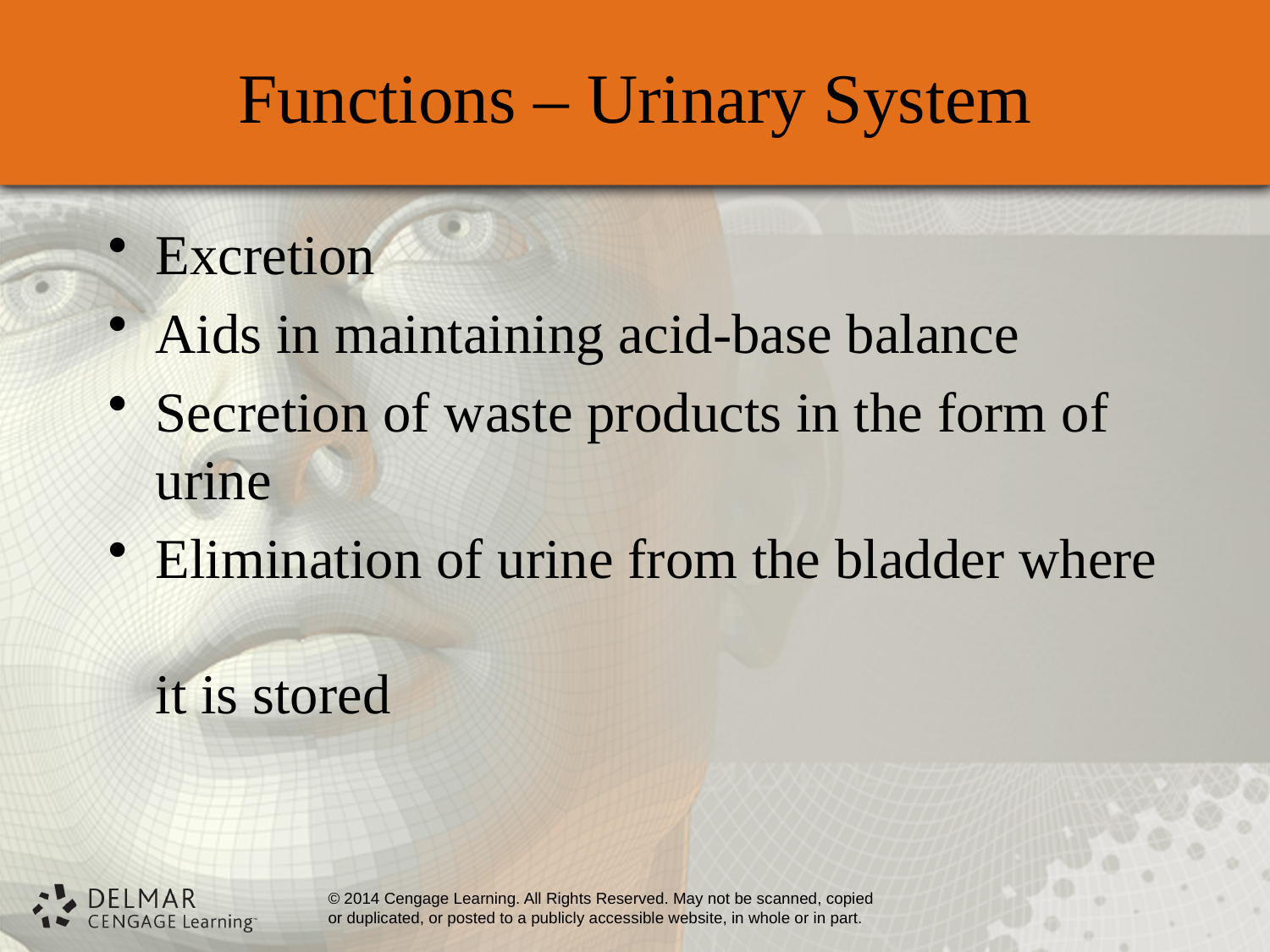

# Functions – Urinary System
Excretion
Aids in maintaining acid-base balance
Secretion of waste products in the form of
urine
Elimination of urine from the bladder where
it is stored